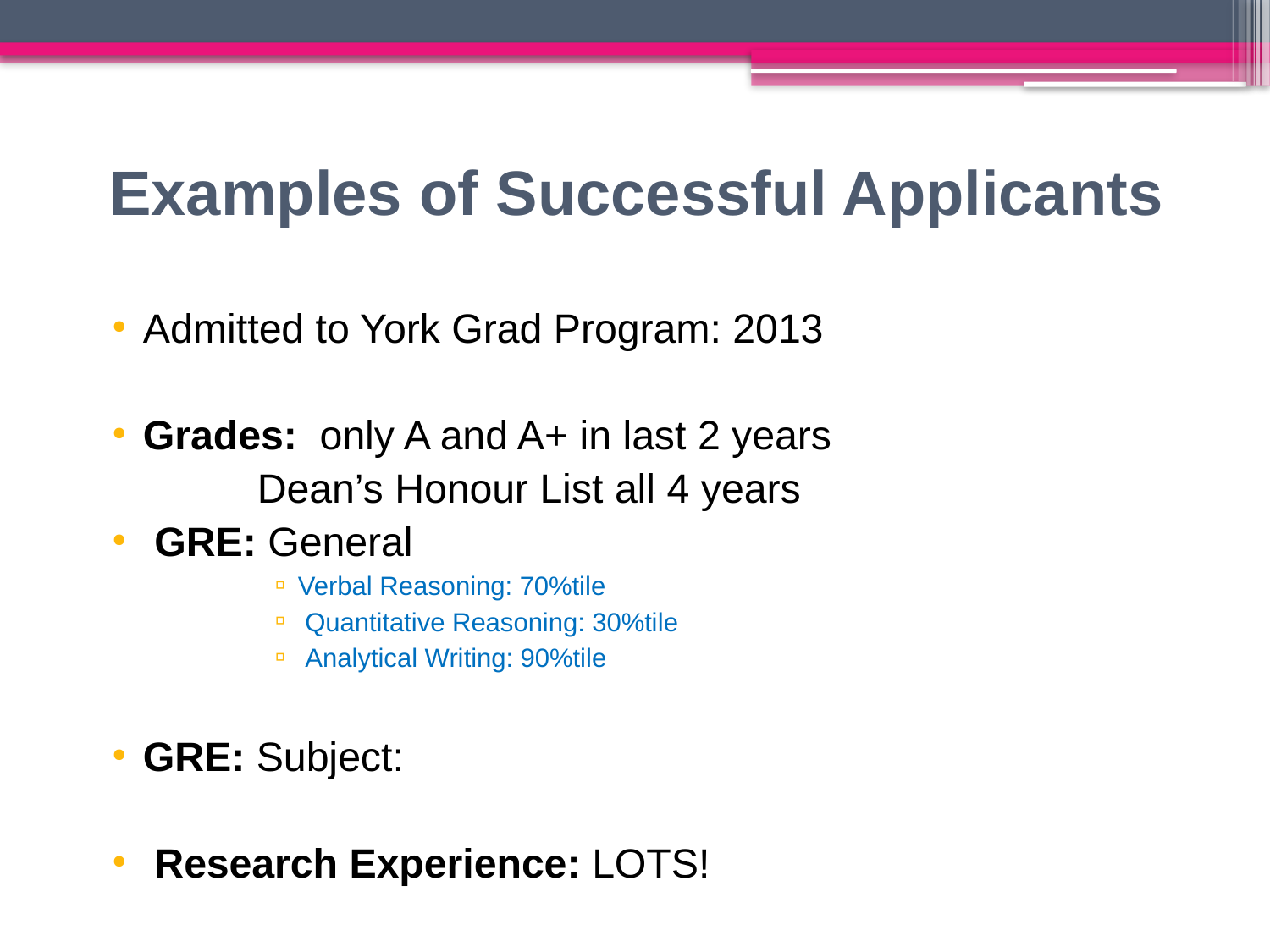

# Examples of Successful Applicants
Admitted to York Grad Program: 2013

Grades:  only A and A+ in last 2 years
		          Dean’s Honour List all 4 years
 GRE: General
Verbal Reasoning: 70%tile
 Quantitative Reasoning: 30%tile
 Analytical Writing: 90%tile

GRE: Subject:

 Research Experience: LOTS!